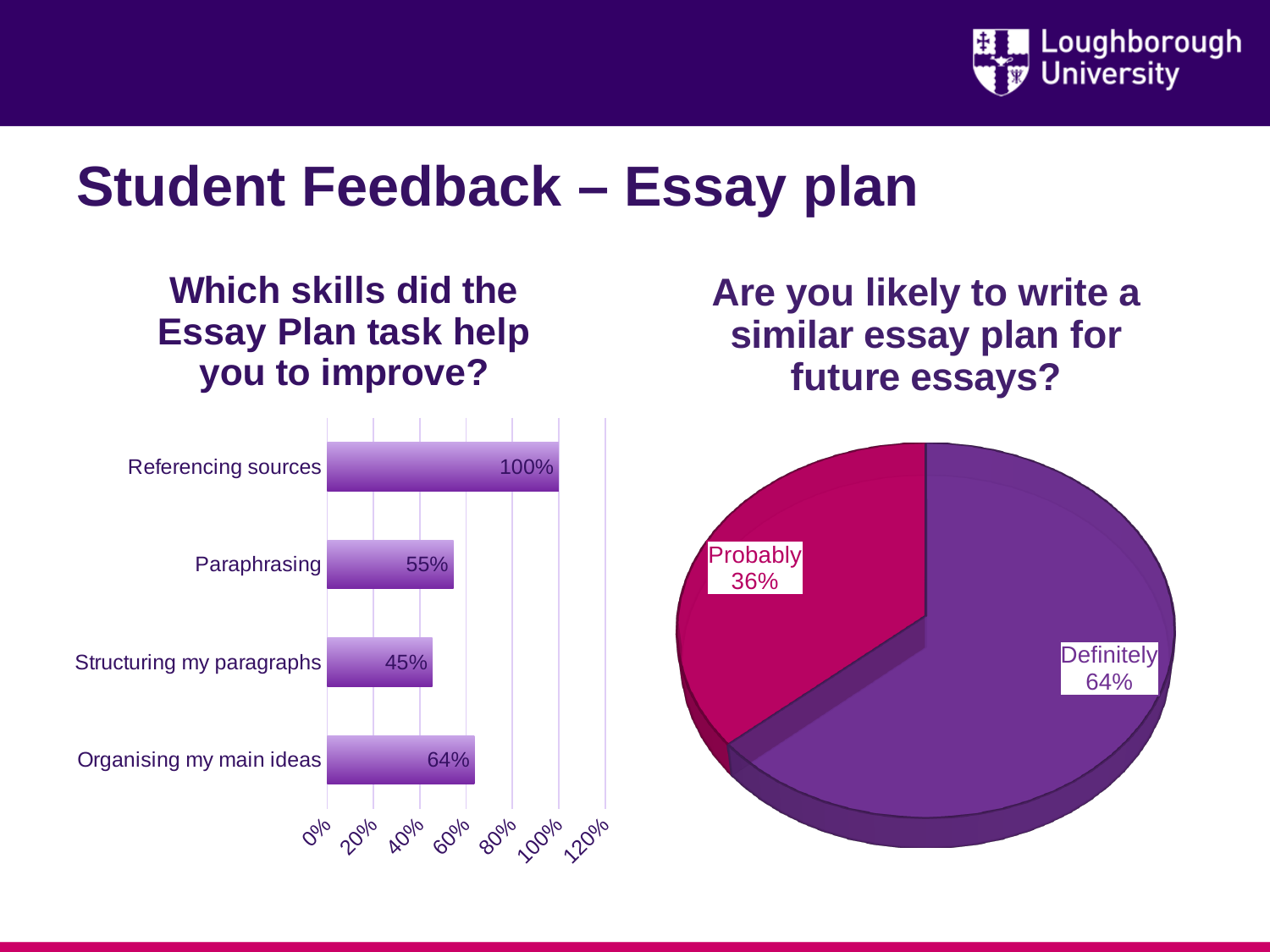

# Student Feedback – Essay plan

### Chart: Which skills did the Essay Plan task help you to improve?

| Category |  |
|---|---|
| Organising my main ideas | 0.6363636363636364 |
| Structuring my paragraphs | 0.45454545454545453 |
| Paraphrasing | 0.5454545454545454 |
| Referencing sources | 1.0 |

[unsupported chart]